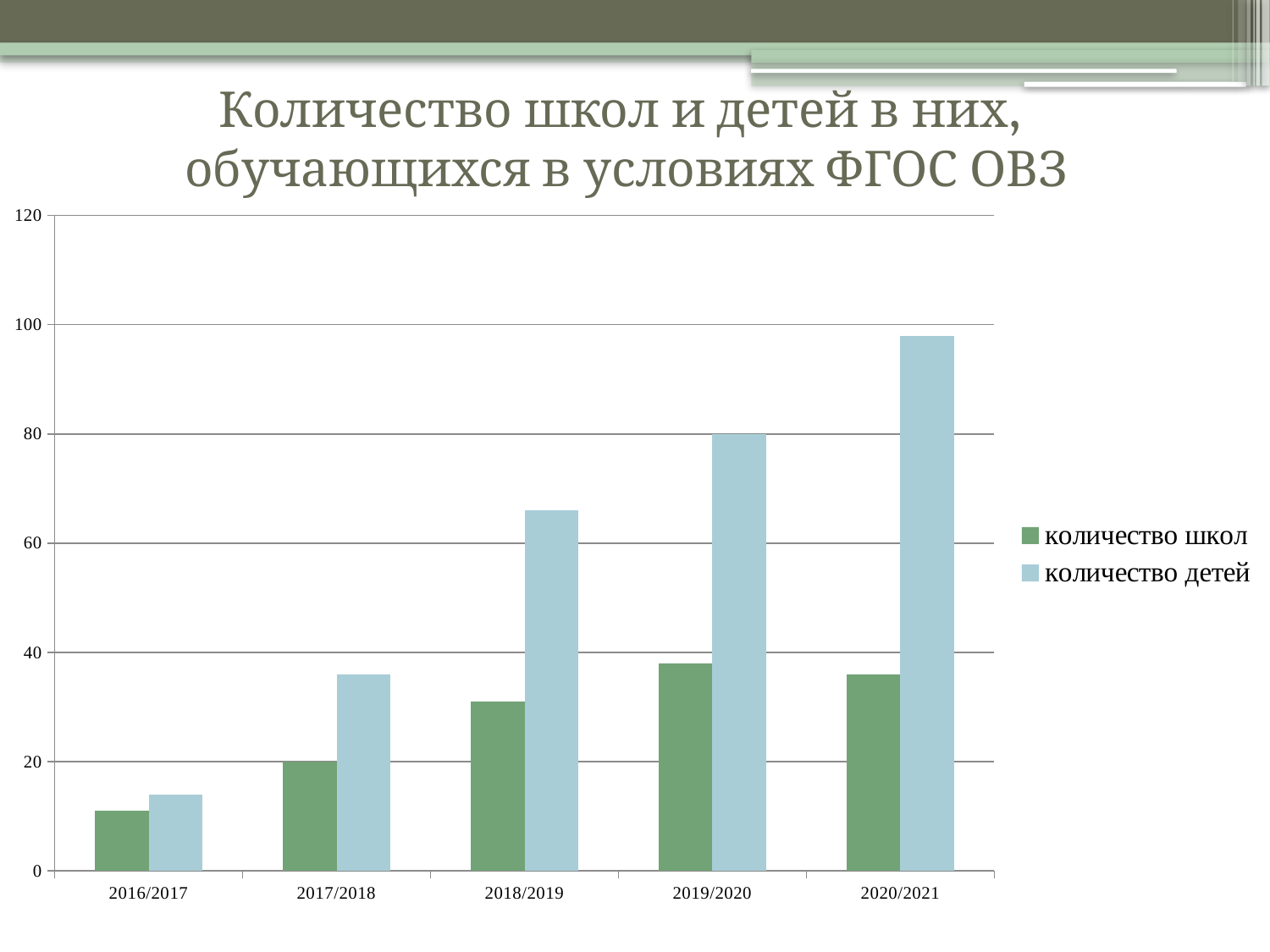

# Количество школ и детей в них, обучающихся в условиях ФГОС ОВЗ

### Chart

| Category | количество школ | количество детей |
|---|---|---|
| 2016/2017 | 11.0 | 14.0 |
| 2017/2018 | 20.0 | 36.0 |
| 2018/2019 | 31.0 | 66.0 |
| 2019/2020 | 38.0 | 80.0 |
| 2020/2021 | 36.0 | 98.0 |